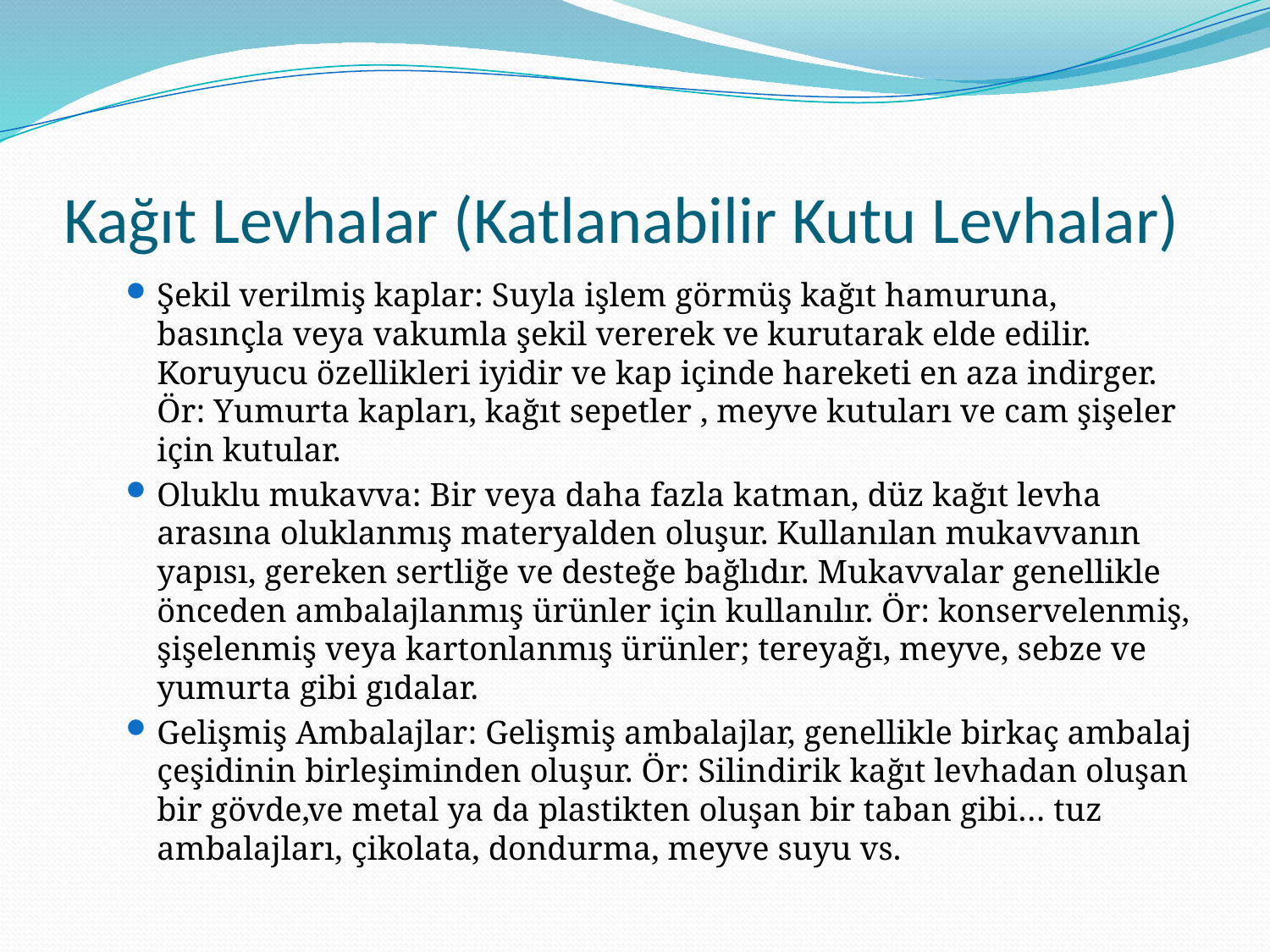

# Kağıt Levhalar (Katlanabilir Kutu Levhalar)
Şekil verilmiş kaplar: Suyla işlem görmüş kağıt hamuruna, basınçla veya vakumla şekil vererek ve kurutarak elde edilir. Koruyucu özellikleri iyidir ve kap içinde hareketi en aza indirger. Ör: Yumurta kapları, kağıt sepetler , meyve kutuları ve cam şişeler için kutular.
Oluklu mukavva: Bir veya daha fazla katman, düz kağıt levha arasına oluklanmış materyalden oluşur. Kullanılan mukavvanın yapısı, gereken sertliğe ve desteğe bağlıdır. Mukavvalar genellikle önceden ambalajlanmış ürünler için kullanılır. Ör: konservelenmiş, şişelenmiş veya kartonlanmış ürünler; tereyağı, meyve, sebze ve yumurta gibi gıdalar.
Gelişmiş Ambalajlar: Gelişmiş ambalajlar, genellikle birkaç ambalaj çeşidinin birleşiminden oluşur. Ör: Silindirik kağıt levhadan oluşan bir gövde,ve metal ya da plastikten oluşan bir taban gibi… tuz ambalajları, çikolata, dondurma, meyve suyu vs.